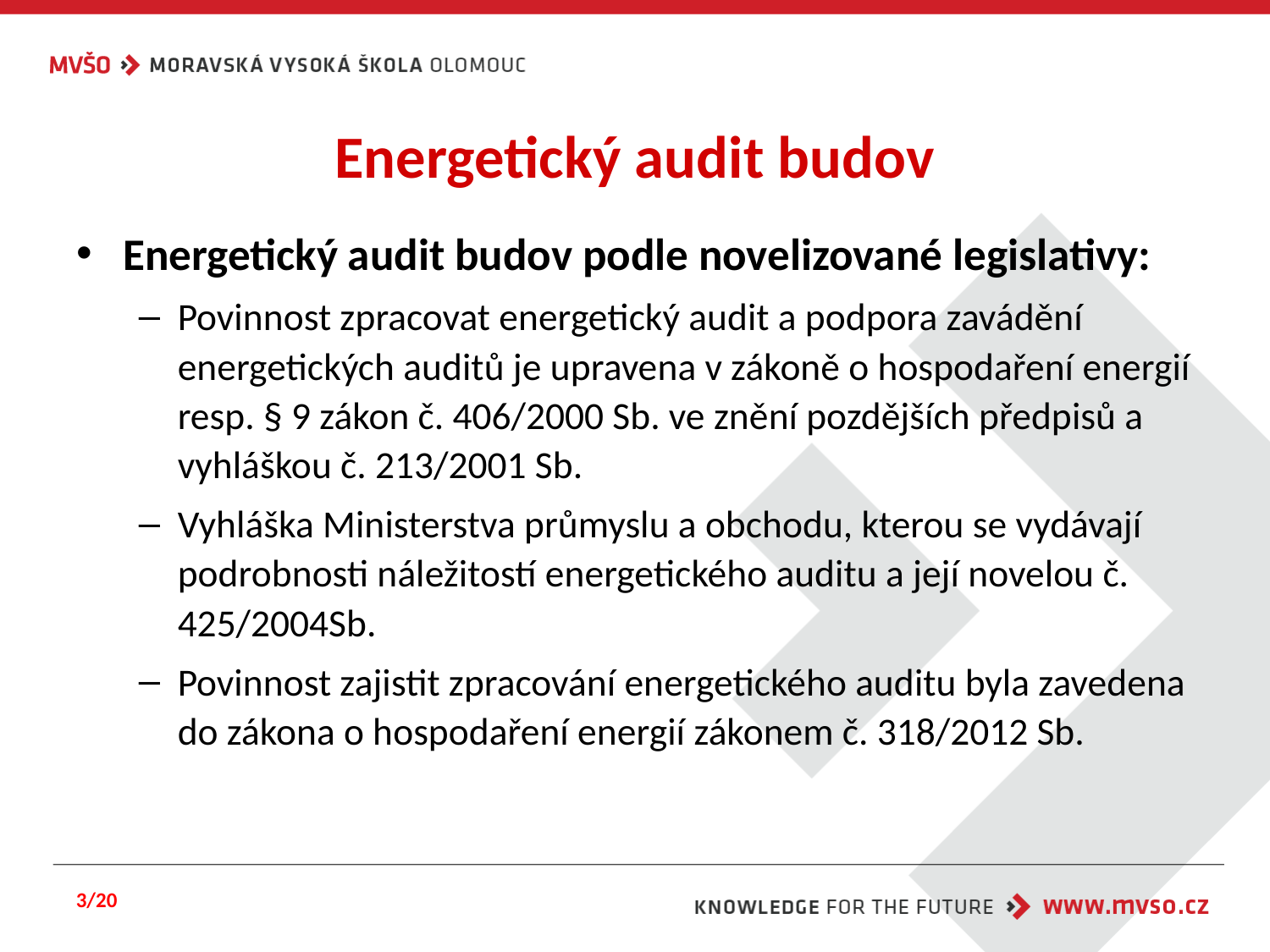

# Energetický audit budov
Energetický audit budov podle novelizované legislativy:
Povinnost zpracovat energetický audit a podpora zavádění energetických auditů je upravena v zákoně o hospodaření energií resp. § 9 zákon č. 406/2000 Sb. ve znění pozdějších předpisů a vyhláškou č. 213/2001 Sb.
Vyhláška Ministerstva průmyslu a obchodu, kterou se vydávají podrobnosti náležitostí energetického auditu a její novelou č. 425/2004Sb.
Povinnost zajistit zpracování energetického auditu byla zavedena do zákona o hospodaření energií zákonem č. 318/2012 Sb.
3/20